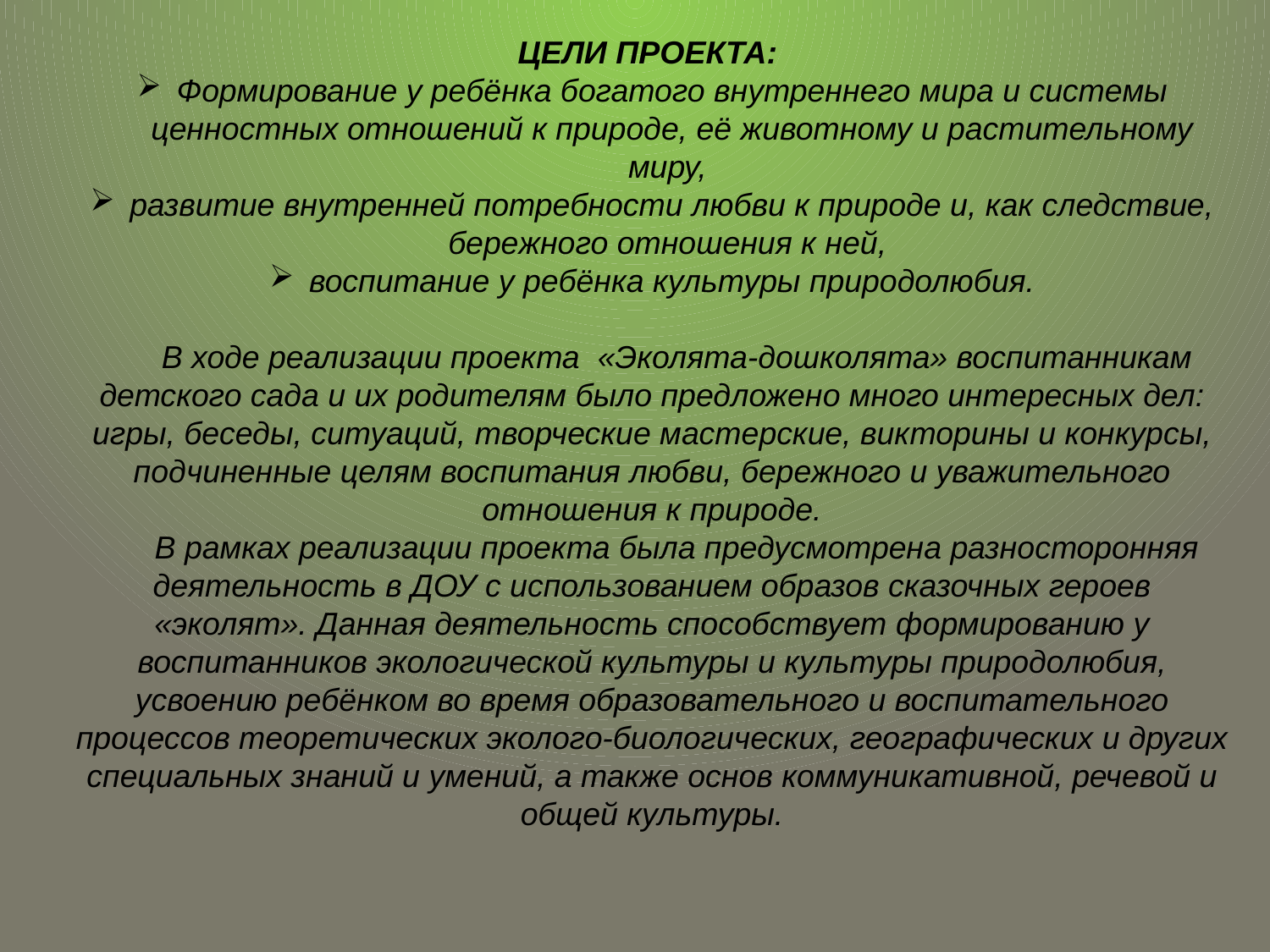

ЦЕЛИ ПРОЕКТА:
Формирование у ребёнка богатого внутреннего мира и системы ценностных отношений к природе, её животному и растительному миру,
развитие внутренней потребности любви к природе и, как следствие, бережного отношения к ней,
воспитание у ребёнка культуры природолюбия.

В ходе реализации проекта  «Эколята-дошколята» воспитанникам детского сада и их родителям было предложено много интересных дел: игры, беседы, ситуаций, творческие мастерские, викторины и конкурсы, подчиненные целям воспитания любви, бережного и уважительного отношения к природе.
В рамках реализации проекта была предусмотрена разносторонняя деятельность в ДОУ с использованием образов сказочных героев «эколят». Данная деятельность способствует формированию у воспитанников экологической культуры и культуры природолюбия, усвоению ребёнком во время образовательного и воспитательного процессов теоретических эколого-биологических, географических и других специальных знаний и умений, а также основ коммуникативной, речевой и общей культуры.